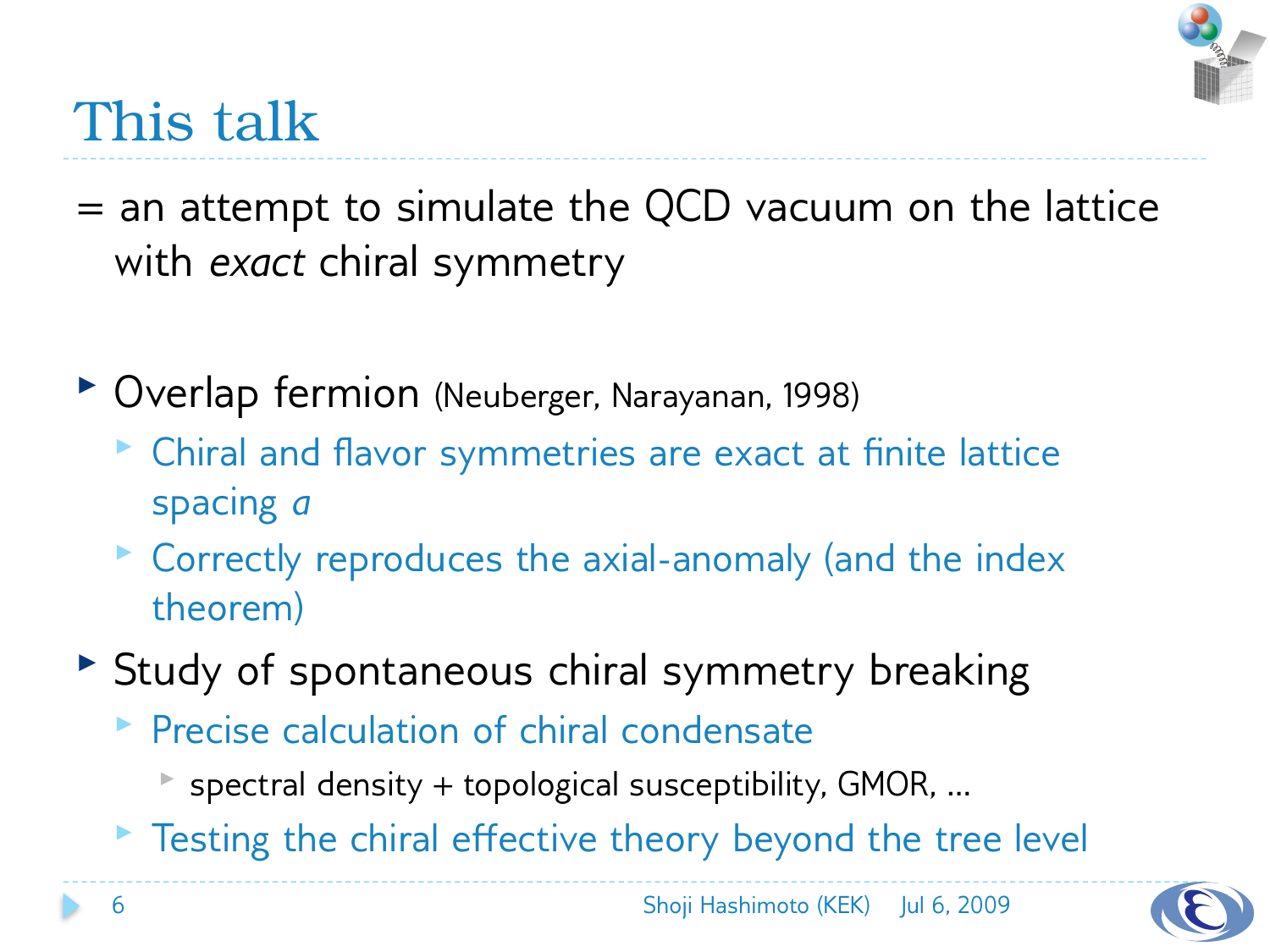

# This talk
= an attempt to simulate the QCD vacuum on the lattice with exact chiral symmetry

Overlap fermion (Neuberger, Narayanan, 1998)
Chiral and flavor symmetries are exact at finite lattice spacing a
Correctly reproduces the axial-anomaly (and the index theorem)
Study of spontaneous chiral symmetry breaking
Precise calculation of chiral condensate
spectral density + topological susceptibility, GMOR, …
Testing the chiral effective theory beyond the tree level

6
Shoji Hashimoto (KEK)
Jul 6, 2009